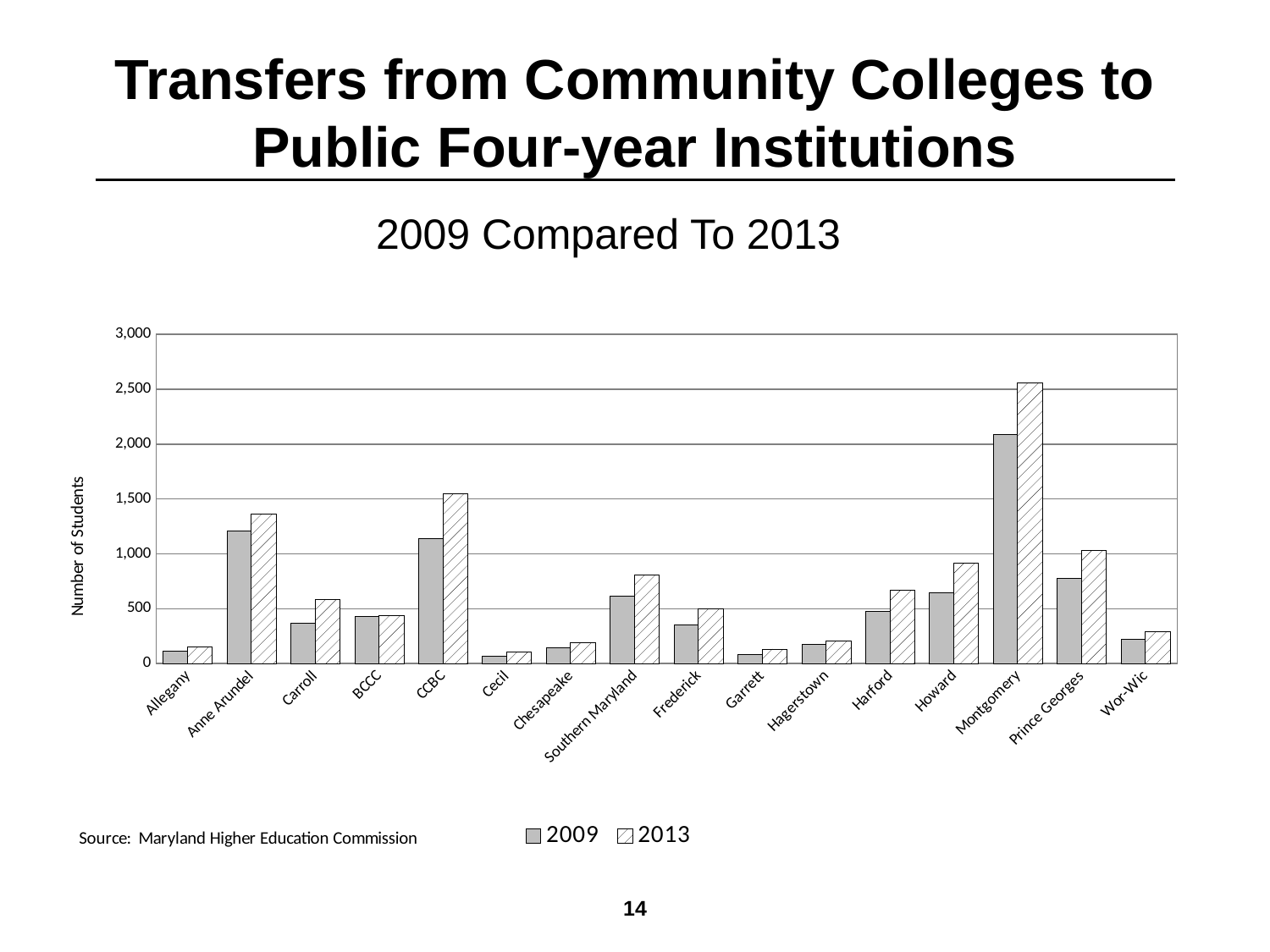

# Transfers from Community Colleges to Public Four-year Institutions
2009 Compared To 2013

### Chart

| Category | 2009 | 2013 |
|---|---|---|
| Allegany | 111.0 | 149.0 |
| Anne Arundel | 1211.0 | 1362.0 |
| Carroll | 368.0 | 583.0 |
| BCCC | 428.0 | 436.0 |
| CCBC | 1141.0 | 1547.0 |
| Cecil | 64.0 | 105.0 |
| Chesapeake | 146.0 | 192.0 |
| Southern Maryland | 614.0 | 809.0 |
| Frederick | 356.0 | 500.0 |
| Garrett | 79.0 | 132.0 |
| Hagerstown | 172.0 | 208.0 |
| Harford | 475.0 | 665.0 |
| Howard | 648.0 | 915.0 |
| Montgomery | 2090.0 | 2559.0 |
| Prince Georges | 778.0 | 1030.0 |
| Wor-Wic | 221.0 | 287.0 |
14